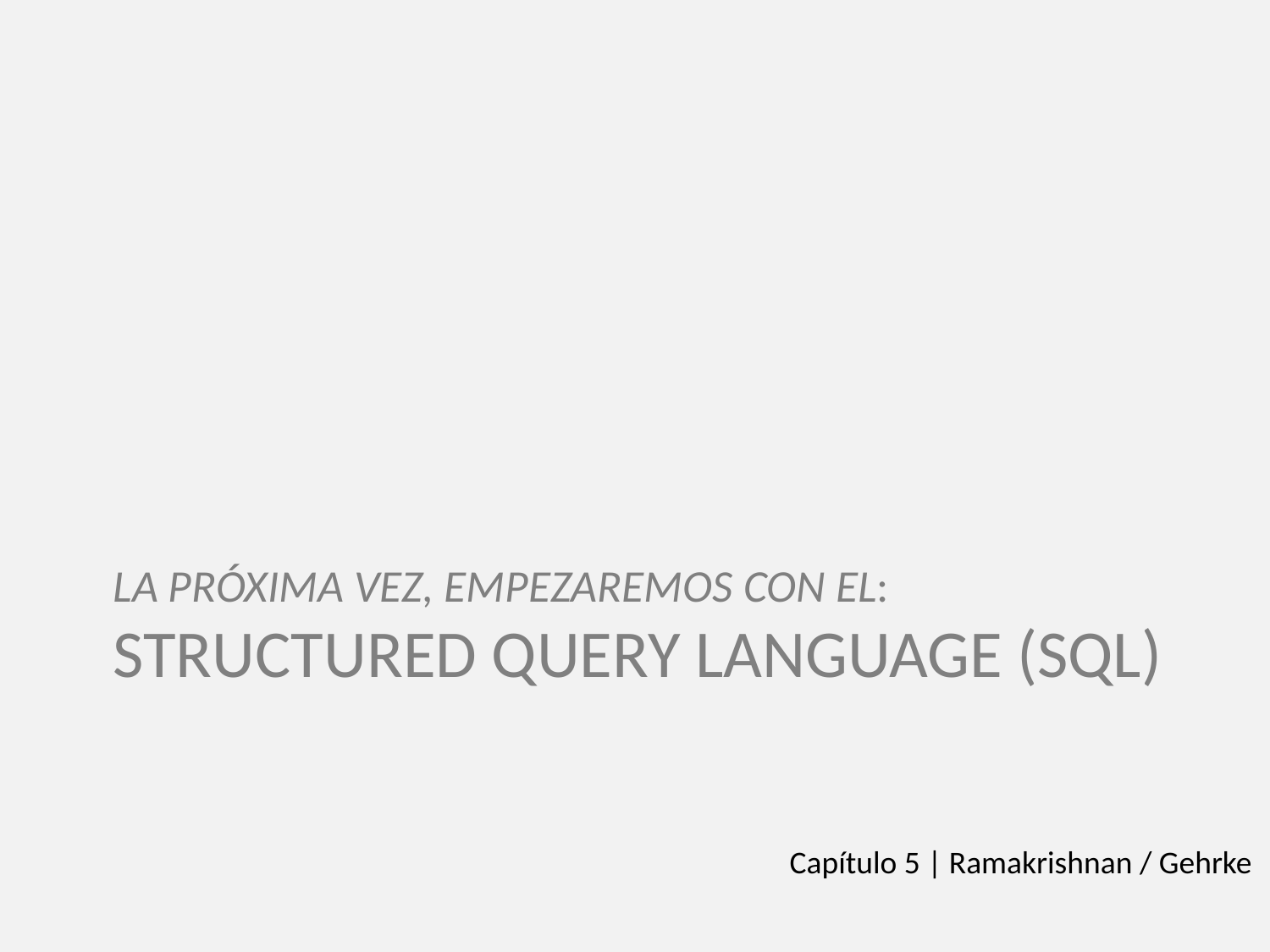

# La próxima vez, empezaremos con el: Structured Query Language (SQL)
Capítulo 5 | Ramakrishnan / Gehrke